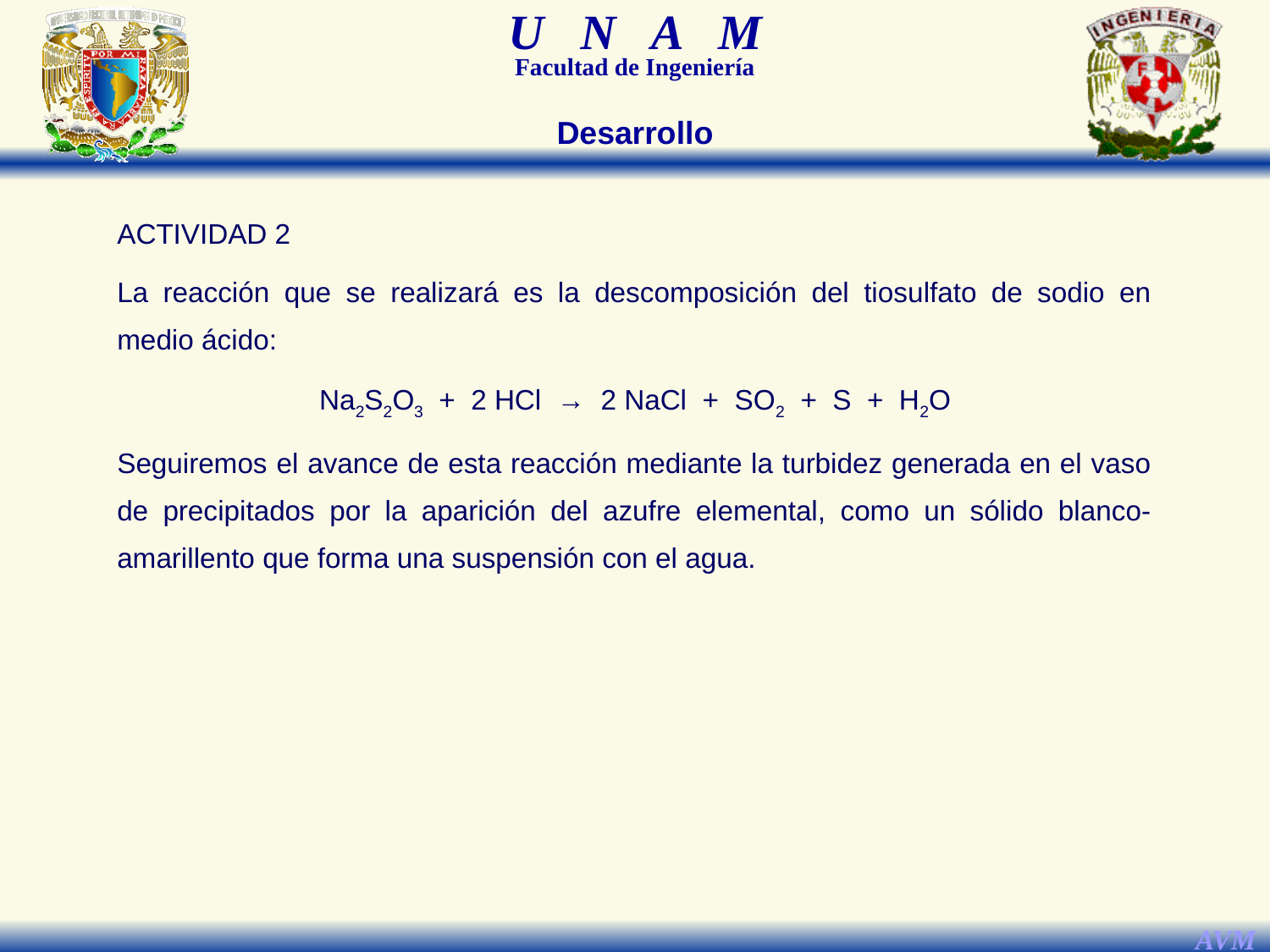

Desarrollo
ACTIVIDAD 2
La reacción que se realizará es la descomposición del tiosulfato de sodio en medio ácido:
Na2S2O3  +  2 HCl  →  2 NaCl  +  SO2  +  S  +  H2O
Seguiremos el avance de esta reacción mediante la turbidez generada en el vaso de precipitados por la aparición del azufre elemental, como un sólido blanco-amarillento que forma una suspensión con el agua.